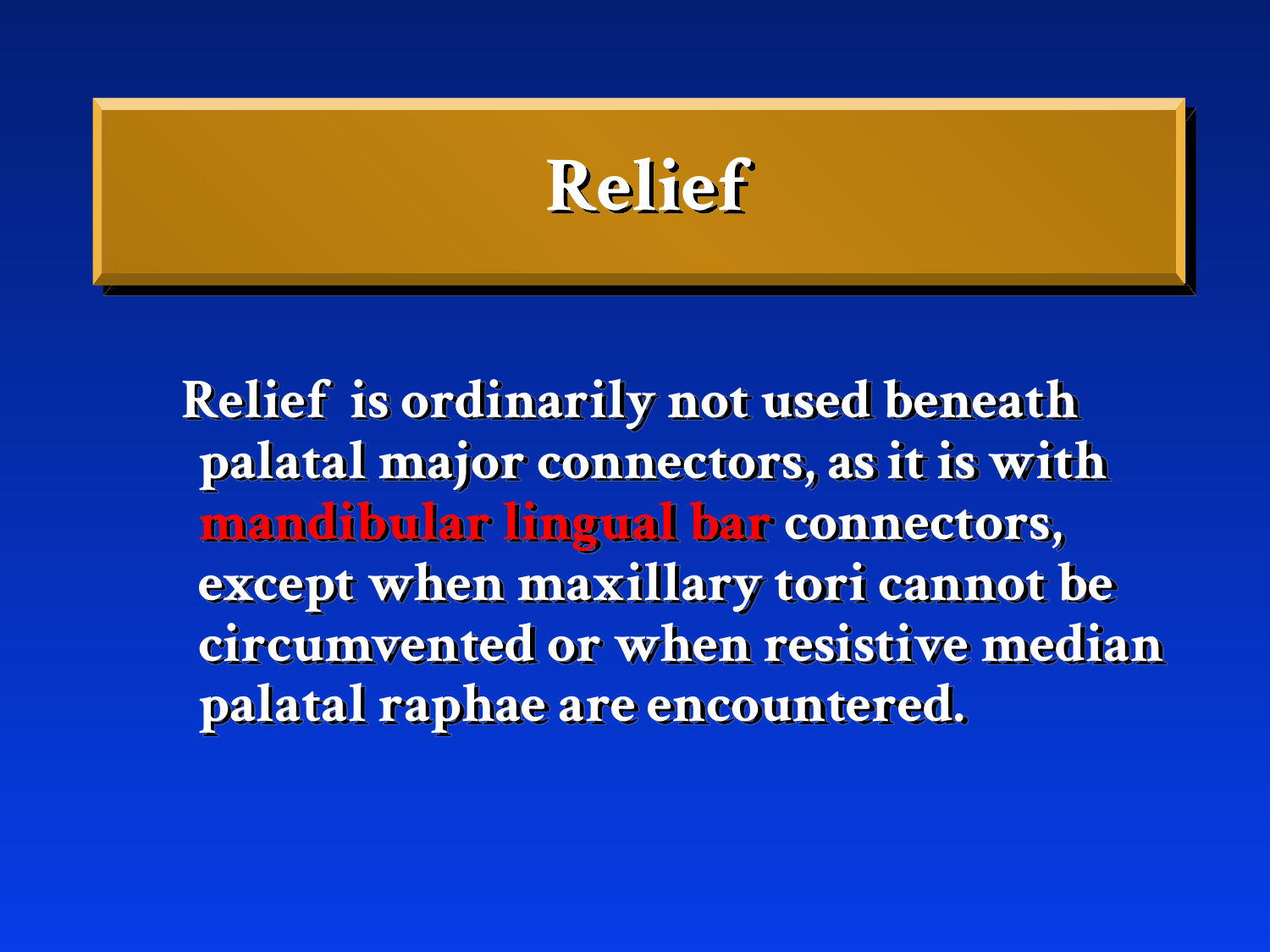

# Relief

  Relief  is ordinarily not used beneath palatal major connectors, as it is with mandibular lingual bar connectors, except when maxillary tori cannot be circumvented or when resistive median palatal raphae are encountered.